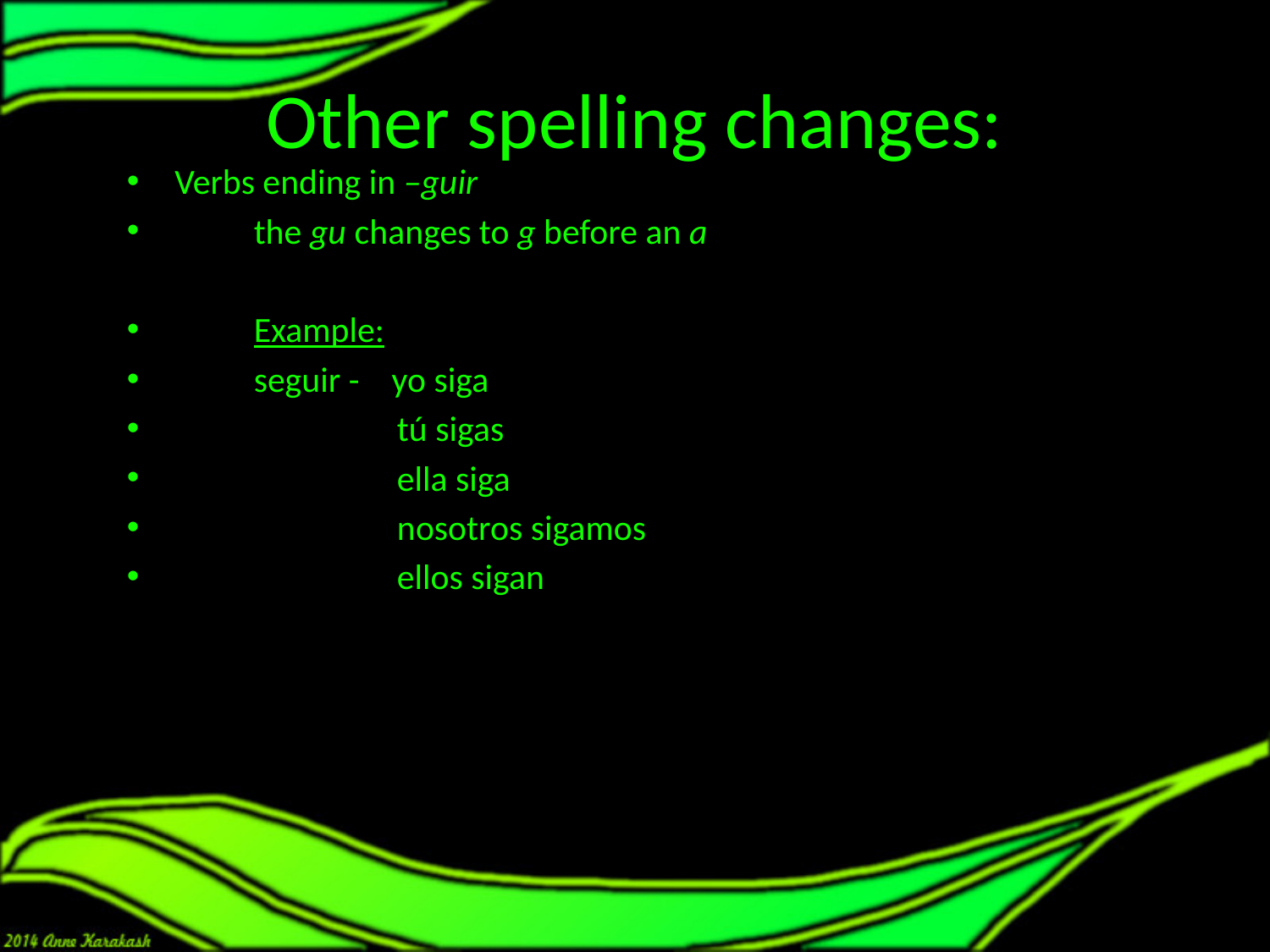

# Other spelling changes:
Verbs ending in –guir
	the gu changes to g before an a

	Example:
	seguir -    yo siga
		  tú sigas
		  ella siga
		  nosotros sigamos
		  ellos sigan